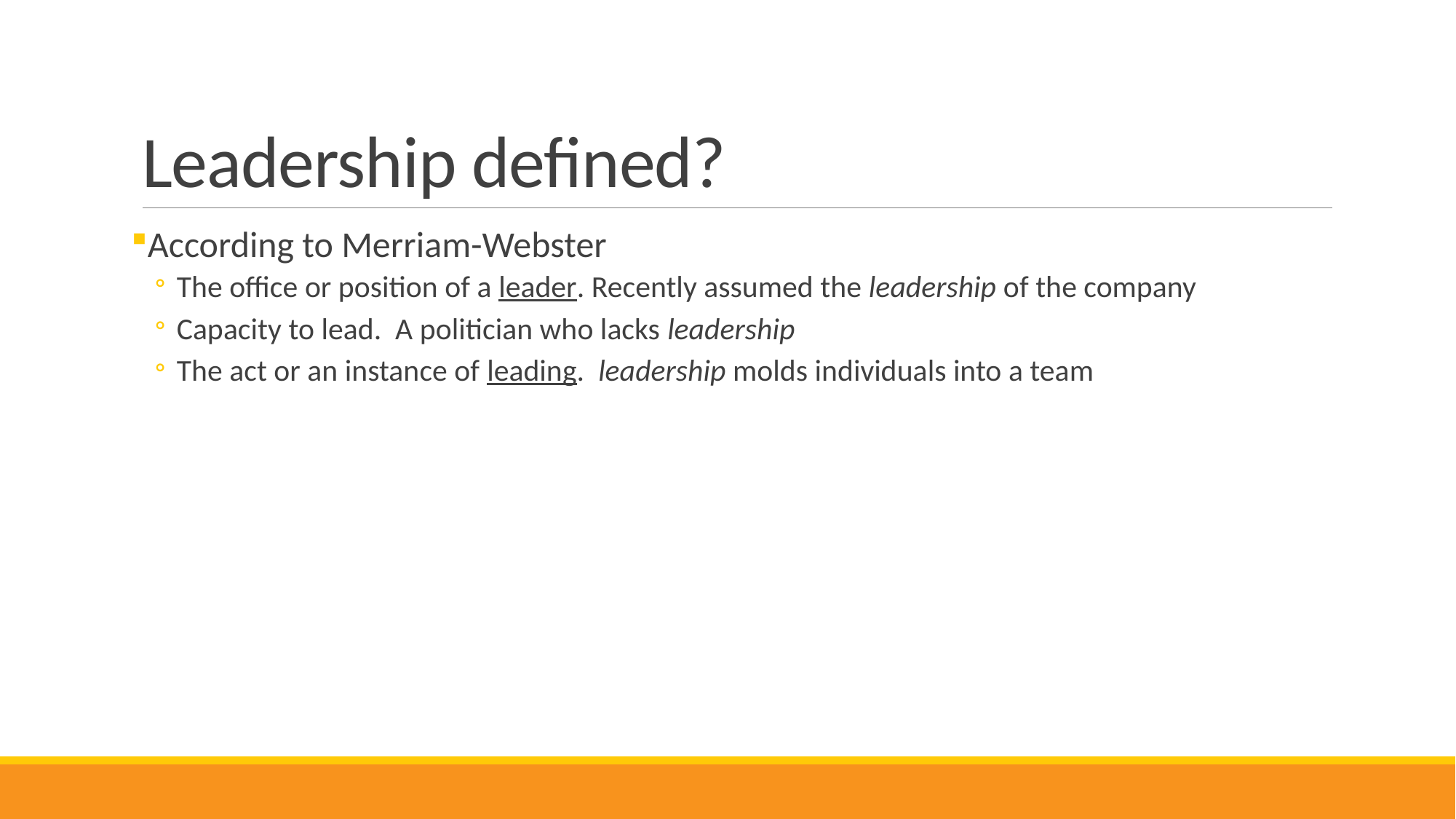

# Leadership defined?
According to Merriam-Webster
The office or position of a leader. Recently assumed the leadership of the company
Capacity to lead.  A politician who lacks leadership
The act or an instance of leading.  leadership molds individuals into a team